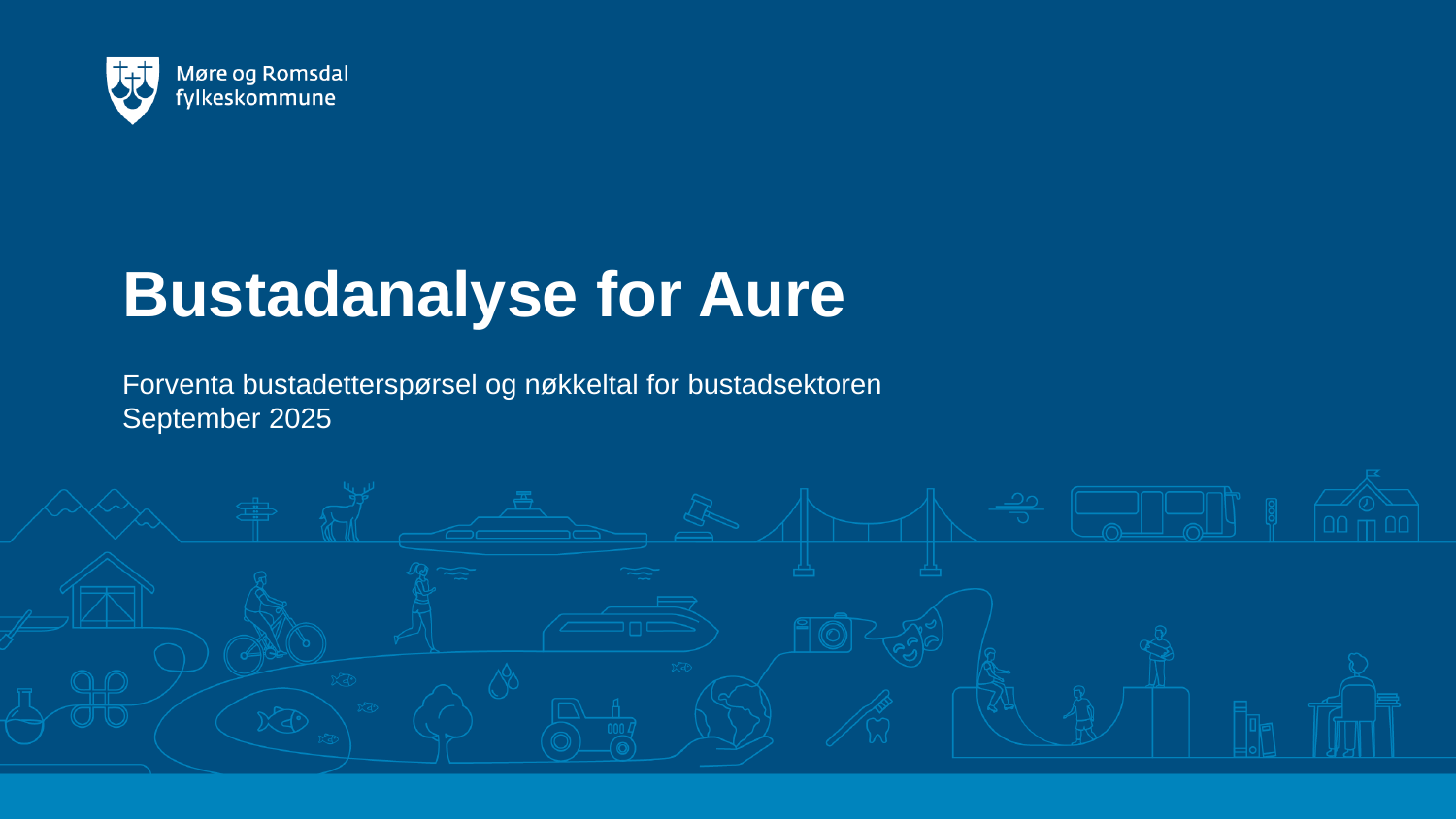

# Bustadanalyse for Aure
Forventa bustadetterspørsel og nøkkeltal for bustadsektoren
September 2025